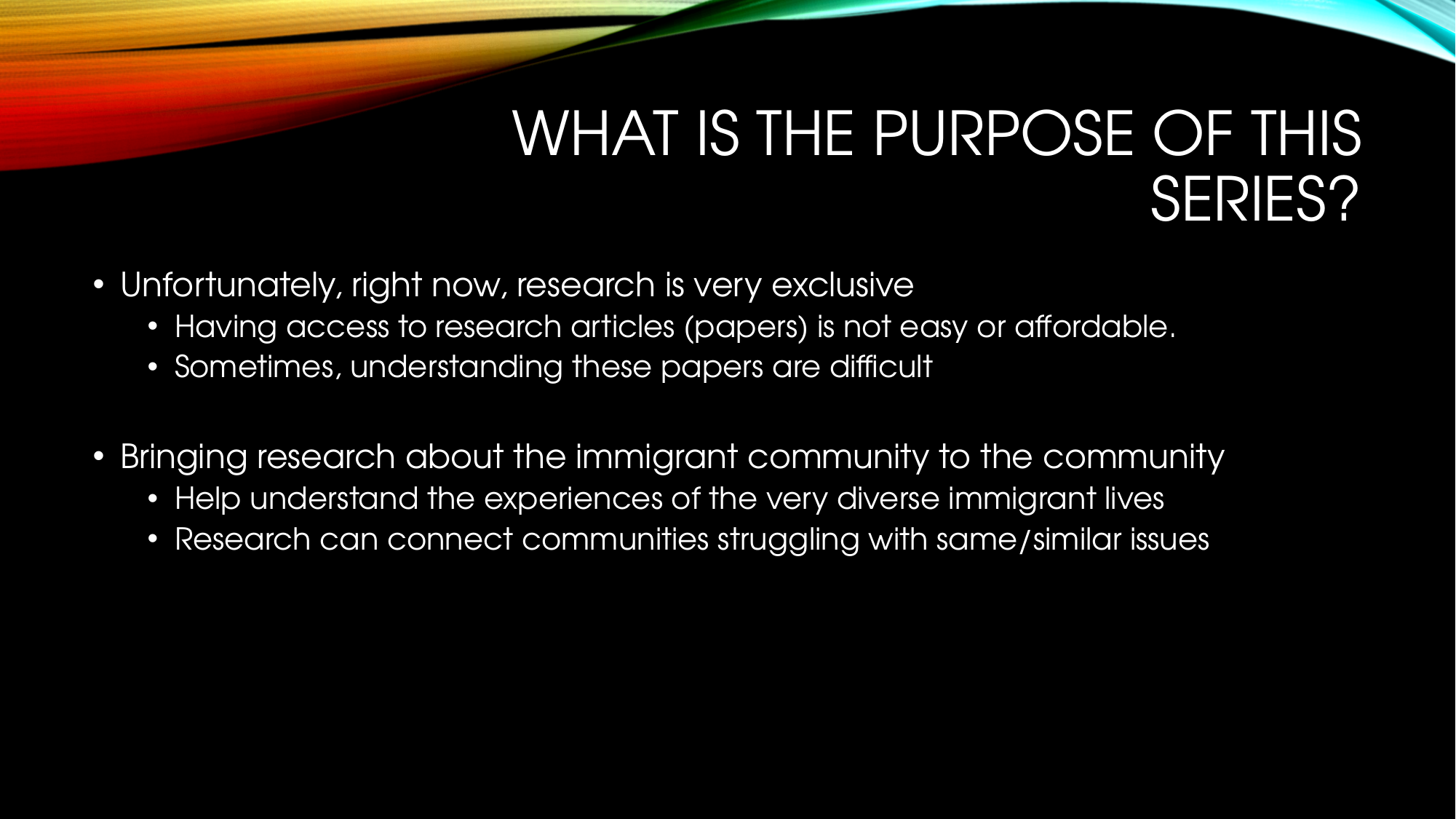

# What is the purpose of this series?
Unfortunately, right now, research is very exclusive
Having access to research articles (papers) is not easy or affordable.
Sometimes, understanding these papers are difficult

Bringing research about the immigrant community to the community
Help understand the experiences of the very diverse immigrant lives
Research can connect communities struggling with same/similar issues